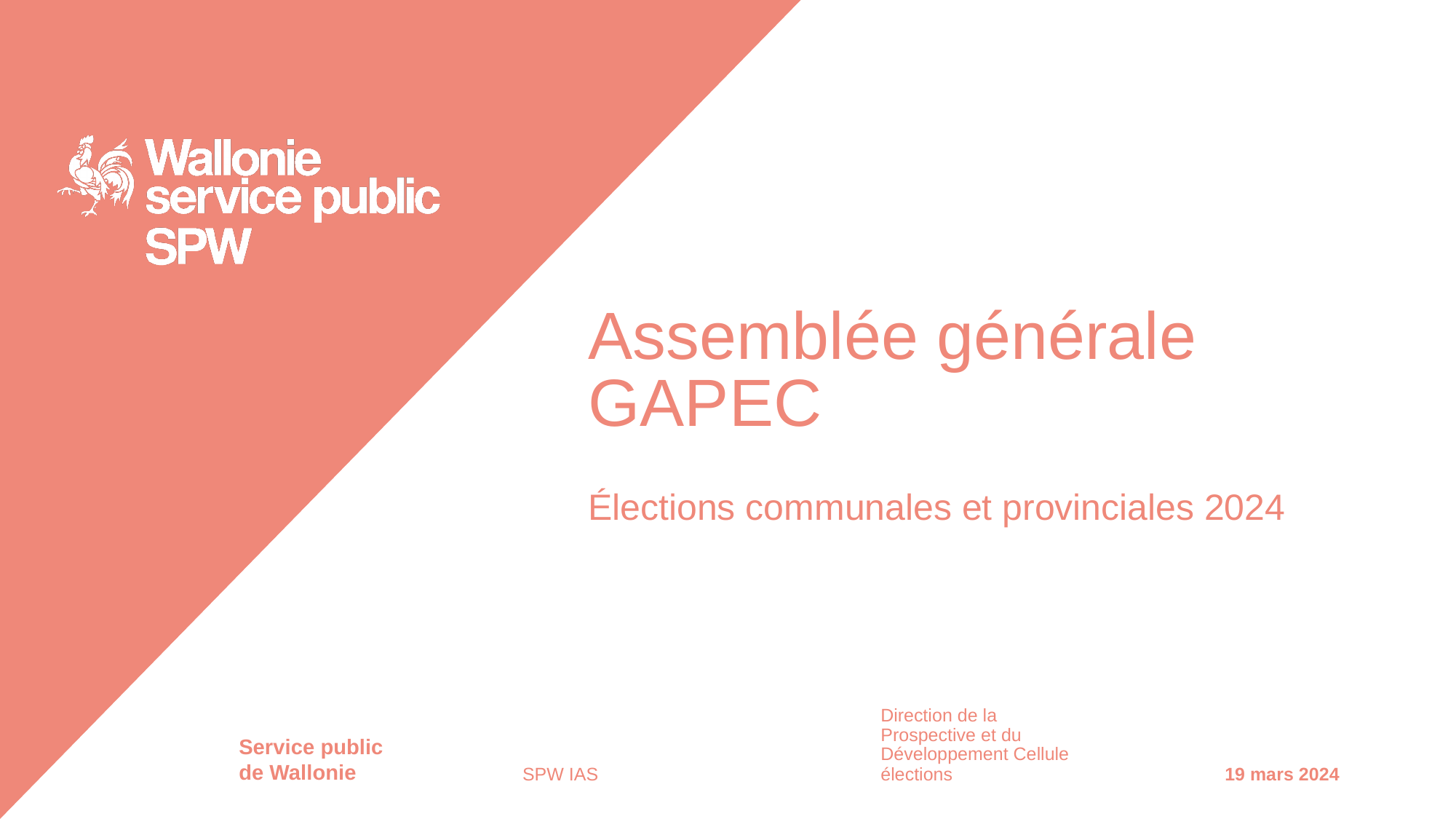

Assemblée générale GAPEC
Élections communales et provinciales 2024
SPW IAS
Direction de la Prospective et du Développement Cellule élections
19 mars 2024